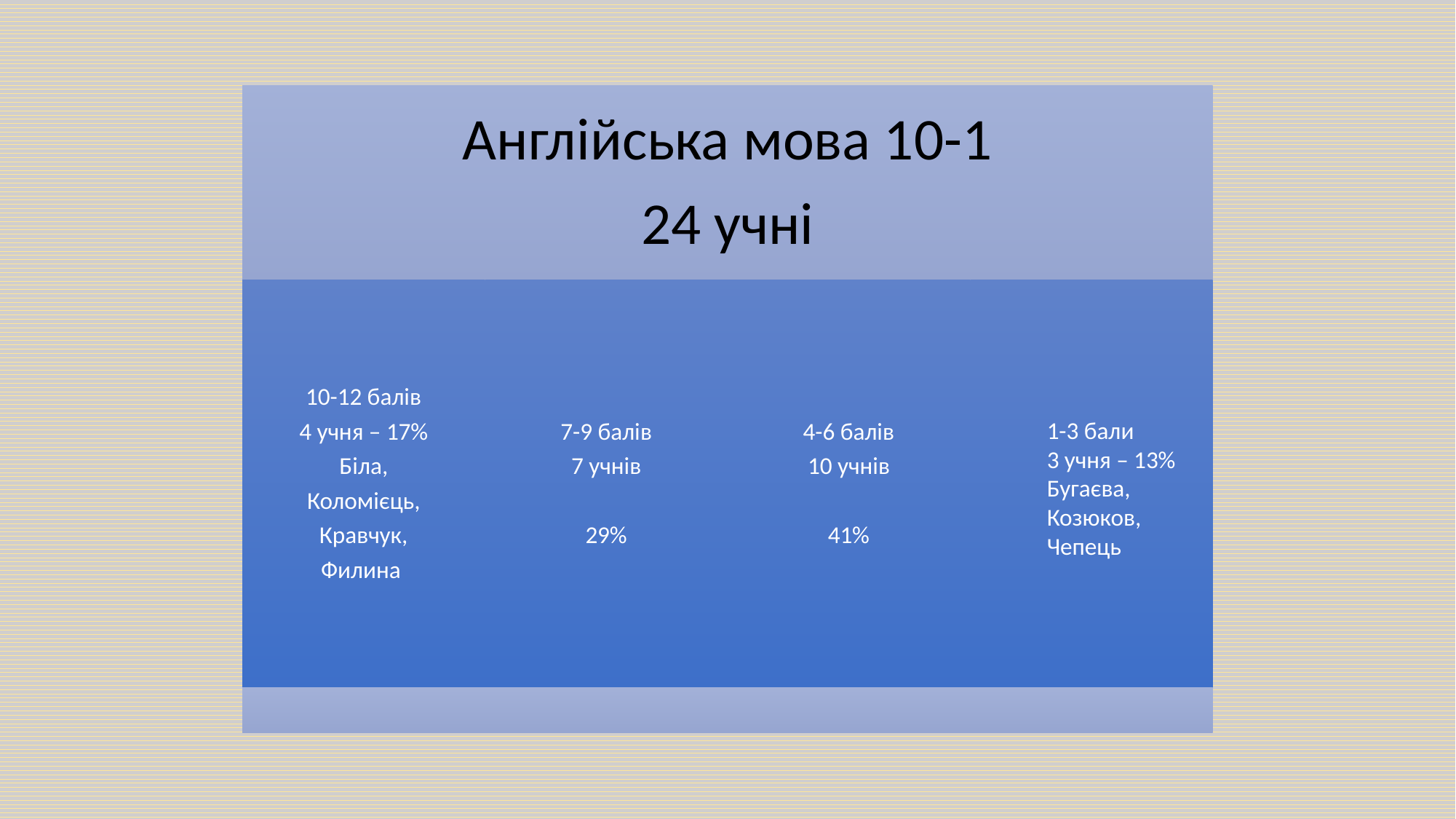

Англійська мова 10-1
24 учні
10-12 балів
4 учня – 17%
Біла,
Коломієць,
Кравчук,
Филина
7-9 балів
7 учнів

29%
4-6 балів
10 учнів

41%

1-3 бали
3 учня – 13%
Бугаєва,
Козюков,
Чепець